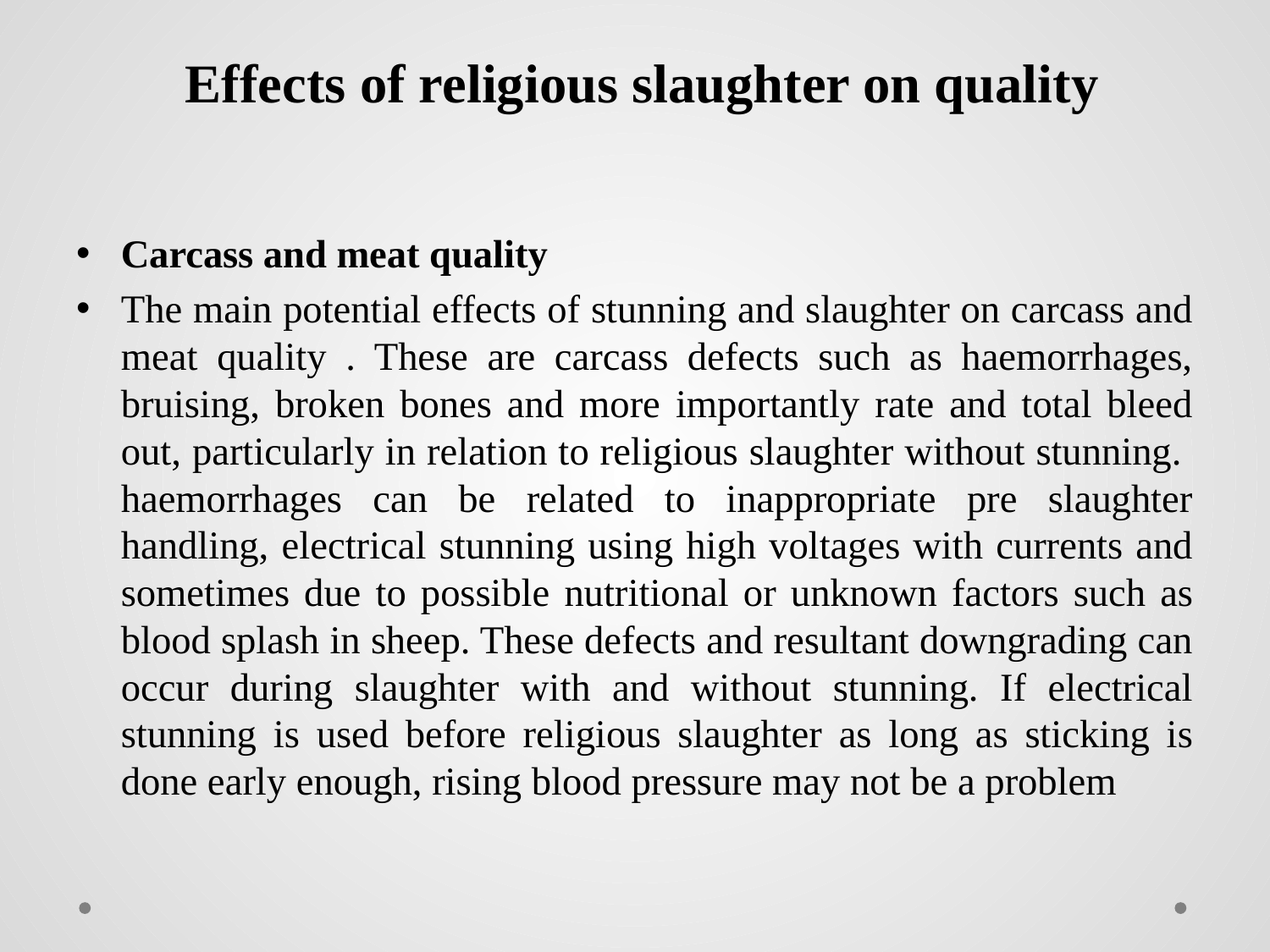

# Effects of religious slaughter on quality
Carcass and meat quality
The main potential effects of stunning and slaughter on carcass and meat quality . These are carcass defects such as haemorrhages, bruising, broken bones and more importantly rate and total bleed out, particularly in relation to religious slaughter without stunning.  haemorrhages can be related to inappropriate pre slaughter handling, electrical stunning using high voltages with currents and sometimes due to possible nutritional or unknown factors such as blood splash in sheep. These defects and resultant downgrading can occur during slaughter with and without stunning. If electrical stunning is used before religious slaughter as long as sticking is done early enough, rising blood pressure may not be a problem